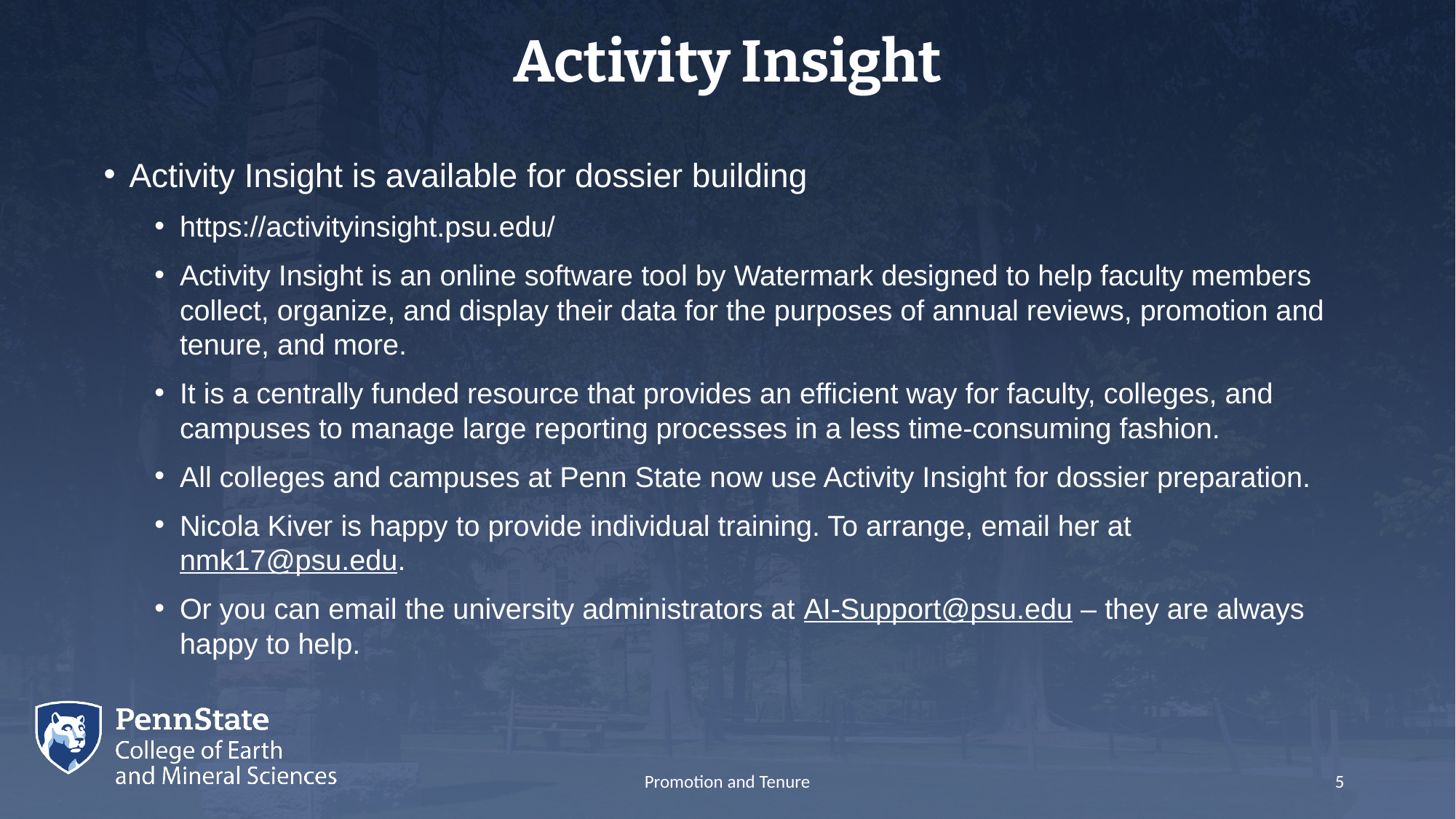

# Activity Insight
Activity Insight is available for dossier building
https://activityinsight.psu.edu/
Activity Insight is an online software tool by Watermark designed to help faculty members collect, organize, and display their data for the purposes of annual reviews, promotion and tenure, and more.
It is a centrally funded resource that provides an efficient way for faculty, colleges, and campuses to manage large reporting processes in a less time-consuming fashion.
All colleges and campuses at Penn State now use Activity Insight for dossier preparation.
Nicola Kiver is happy to provide individual training. To arrange, email her at nmk17@psu.edu.
Or you can email the university administrators at AI-Support@psu.edu – they are always happy to help.

Promotion and Tenure
5